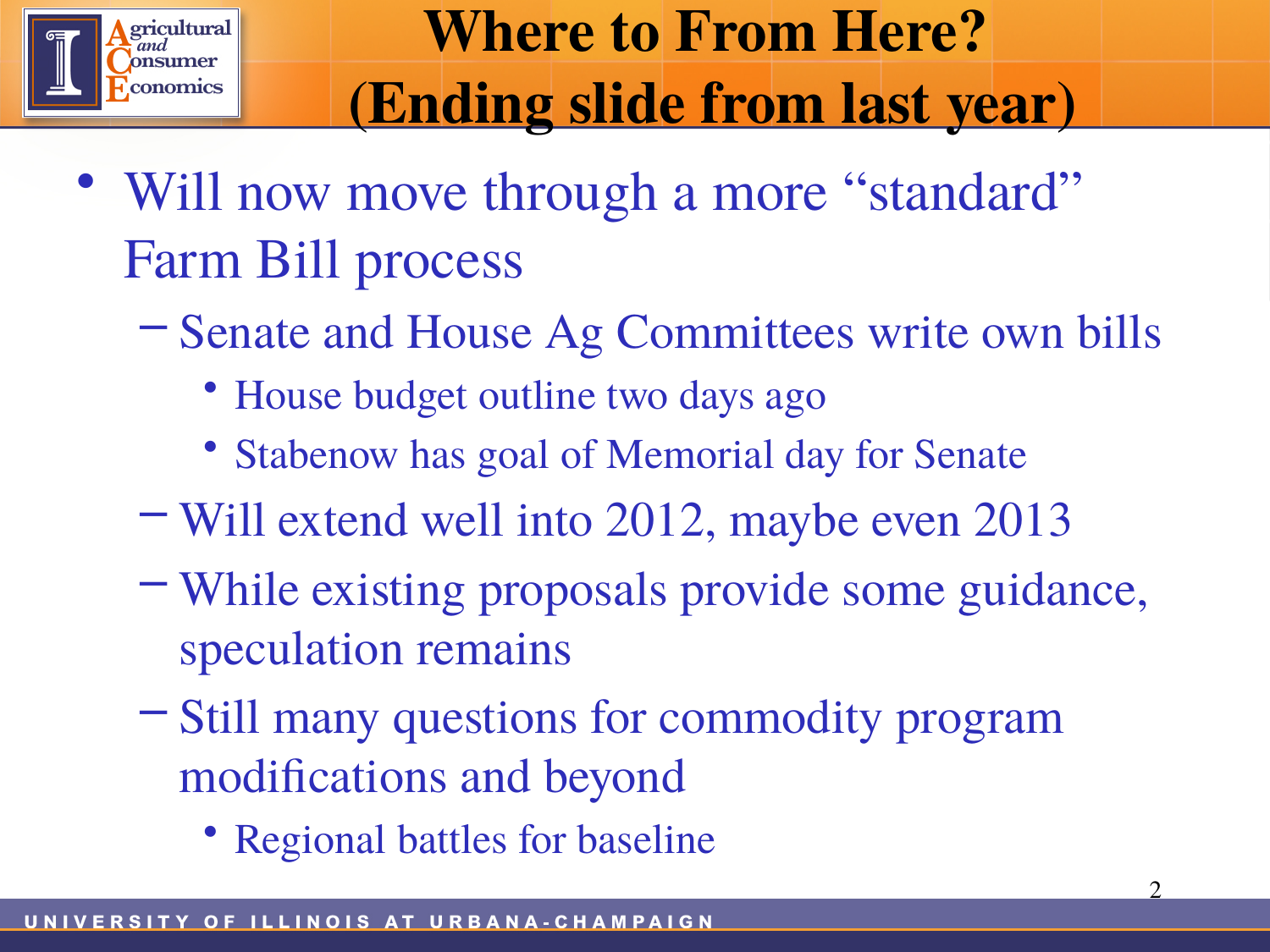

# Where to From Here? (Ending slide from last year)
Will now move through a more “standard” Farm Bill process
Senate and House Ag Committees write own bills
House budget outline two days ago
Stabenow has goal of Memorial day for Senate
Will extend well into 2012, maybe even 2013
While existing proposals provide some guidance, speculation remains
Still many questions for commodity program modifications and beyond
Regional battles for baseline
2